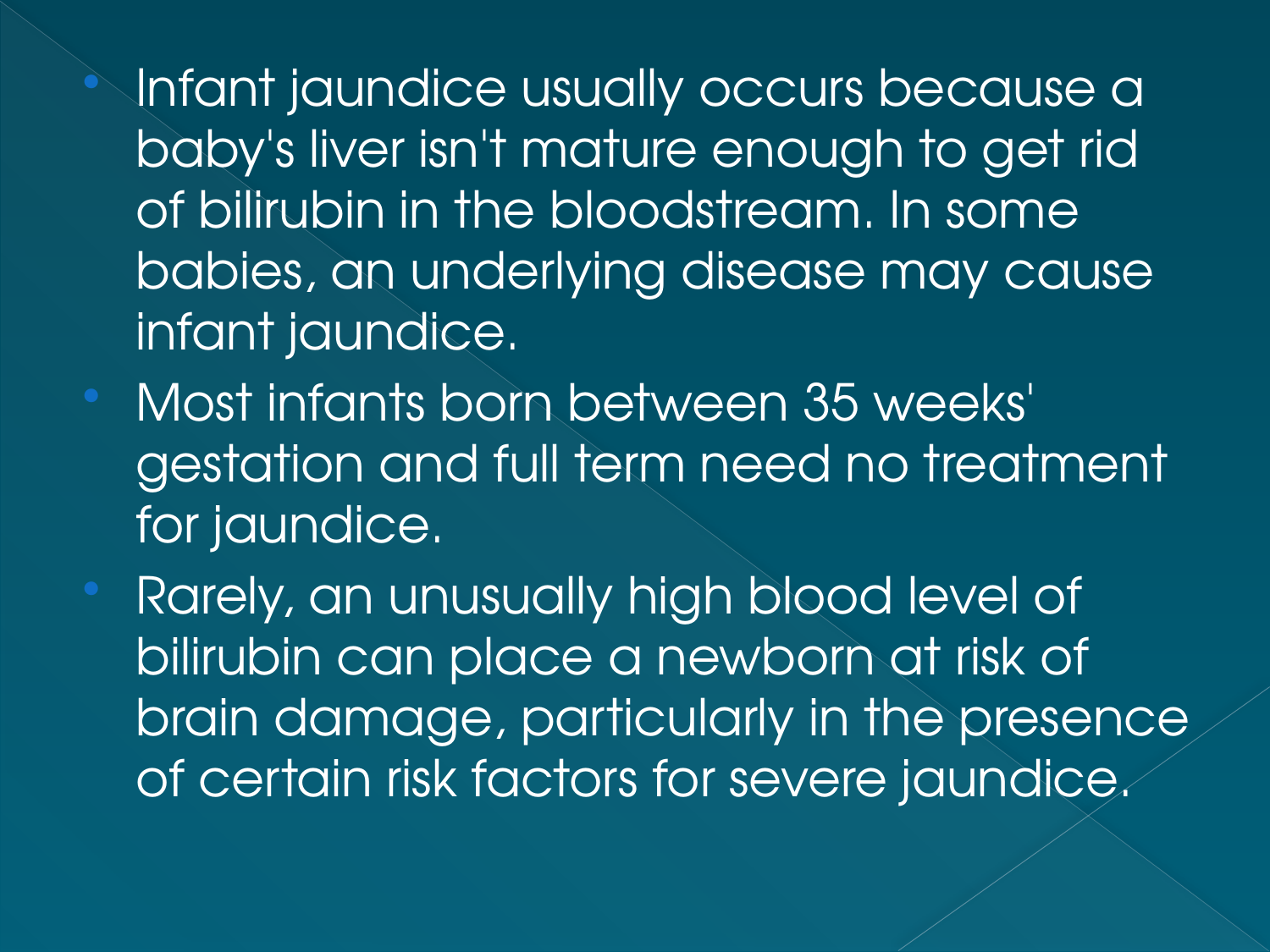

Infant jaundice usually occurs because a baby's liver isn't mature enough to get rid of bilirubin in the bloodstream. In some babies, an underlying disease may cause infant jaundice.
Most infants born between 35 weeks' gestation and full term need no treatment for jaundice.
Rarely, an unusually high blood level of bilirubin can place a newborn at risk of brain damage, particularly in the presence of certain risk factors for severe jaundice.